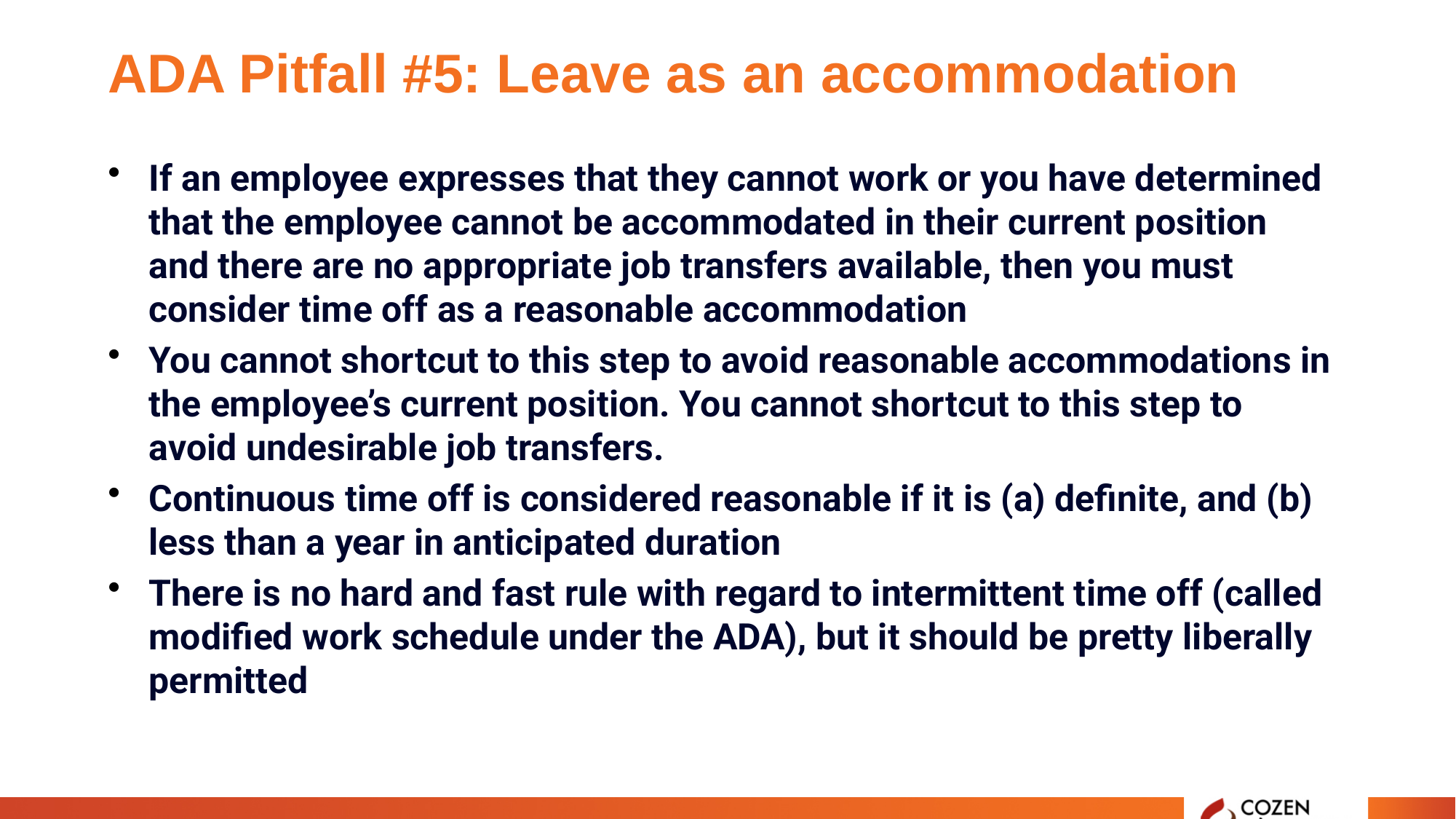

# ADA Pitfall #5: Leave as an accommodation
If an employee expresses that they cannot work or you have determined that the employee cannot be accommodated in their current position and there are no appropriate job transfers available, then you must consider time off as a reasonable accommodation
You cannot shortcut to this step to avoid reasonable accommodations in the employee’s current position. You cannot shortcut to this step to avoid undesirable job transfers.
Continuous time off is considered reasonable if it is (a) definite, and (b) less than a year in anticipated duration
There is no hard and fast rule with regard to intermittent time off (called modified work schedule under the ADA), but it should be pretty liberally permitted